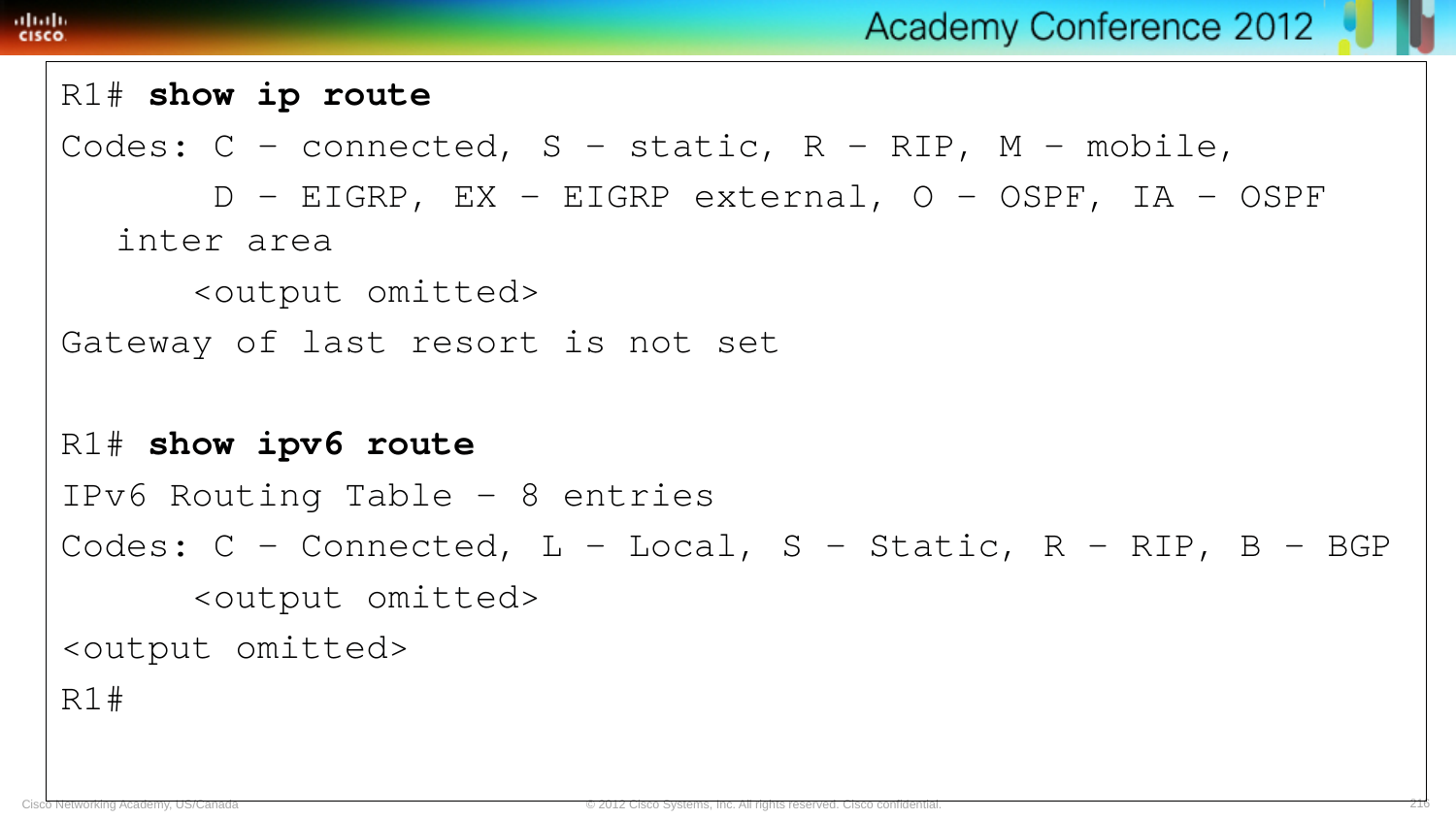

R1# show ip route
Codes: C - connected, S - static, R - RIP, M - mobile,
       D - EIGRP, EX - EIGRP external, O - OSPF, IA - OSPF inter area
      <output omitted>
Gateway of last resort is not set

R1# show ipv6 route
IPv6 Routing Table - 8 entries
Codes: C - Connected, L - Local, S - Static, R - RIP, B – BGP
      <output omitted>
<output omitted>
R1#